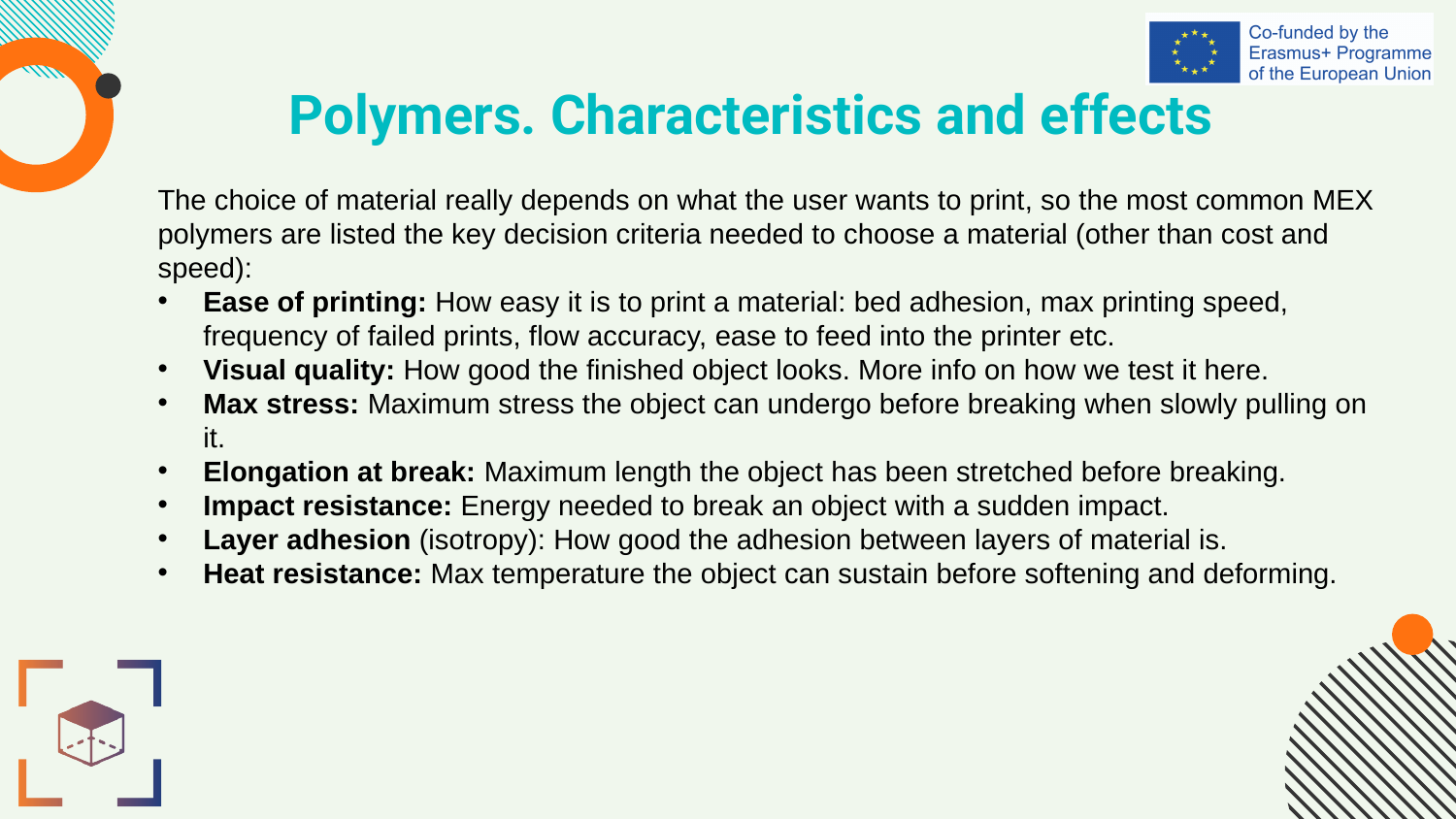

# Polymers. Characteristics and effects
The choice of material really depends on what the user wants to print, so the most common MEX polymers are listed the key decision criteria needed to choose a material (other than cost and speed):
Ease of printing: How easy it is to print a material: bed adhesion, max printing speed, frequency of failed prints, flow accuracy, ease to feed into the printer etc.
Visual quality: How good the finished object looks. More info on how we test it here.
Max stress: Maximum stress the object can undergo before breaking when slowly pulling on it.
Elongation at break: Maximum length the object has been stretched before breaking.
Impact resistance: Energy needed to break an object with a sudden impact.
Layer adhesion (isotropy): How good the adhesion between layers of material is.
Heat resistance: Max temperature the object can sustain before softening and deforming.